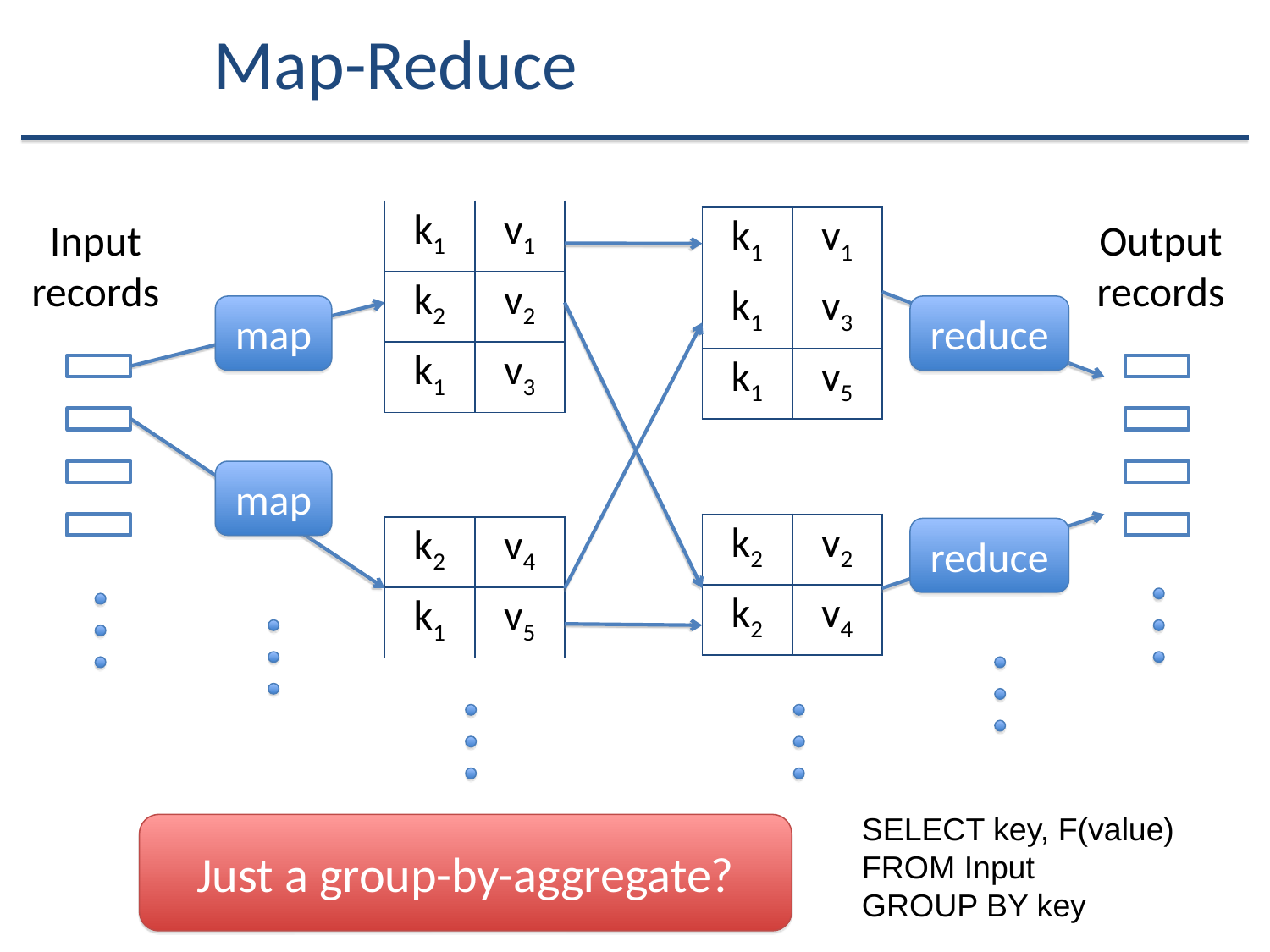

# Map-Reduce
| k1 | v1 |
| --- | --- |
| k2 | v2 |
| k1 | v3 |
Input
records
| k1 | v1 |
| --- | --- |
| k1 | v3 |
| k1 | v5 |
Output
records
map
reduce

map

| k2 | v2 |
| --- | --- |
| k2 | v4 |

| k2 | v4 |
| --- | --- |
| k1 | v5 |
reduce

SELECT key, F(value)
FROM Input
GROUP BY key
Just a group-by-aggregate?